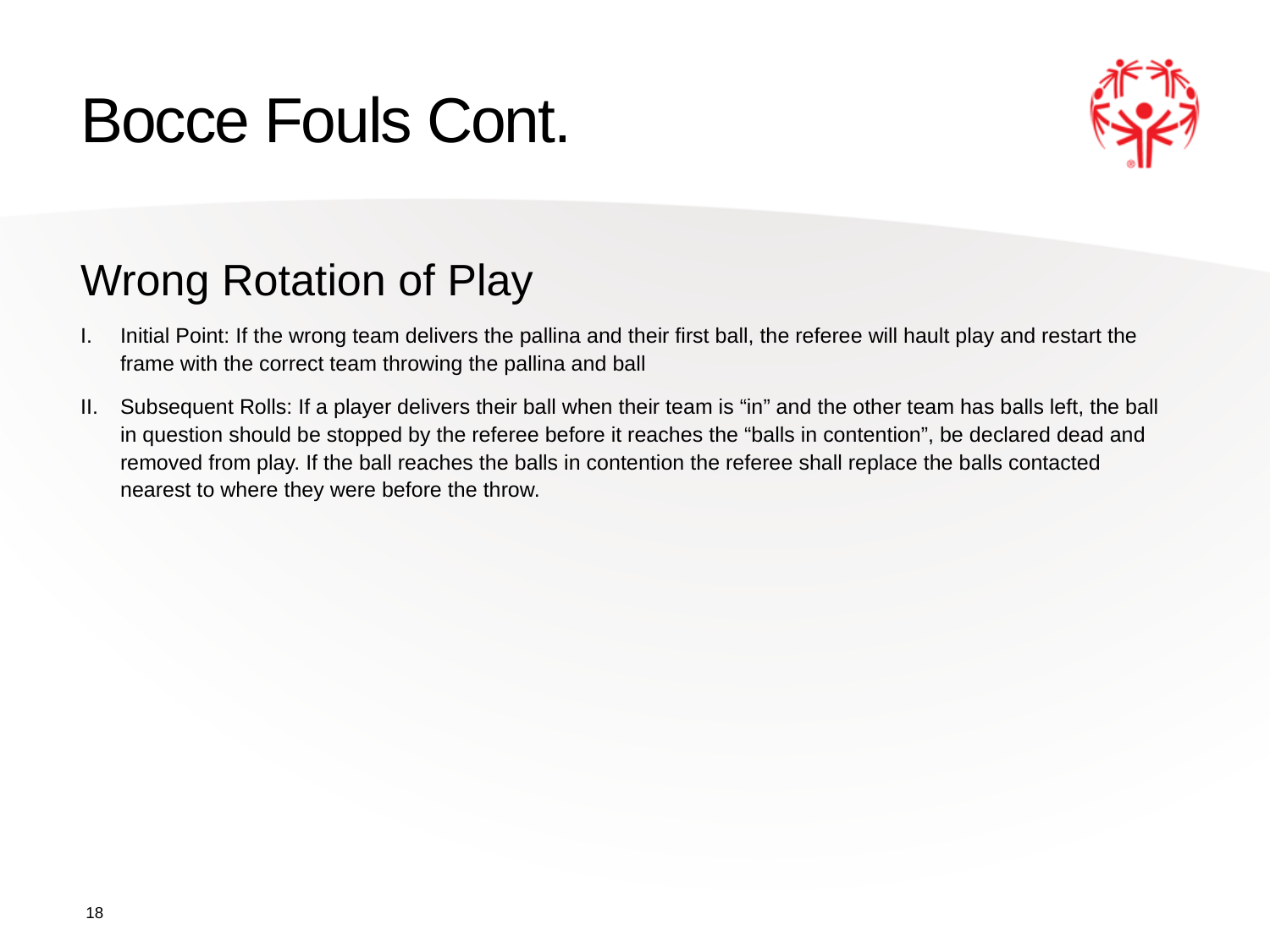

# Bocce Fouls Cont.
Wrong Rotation of Play
Initial Point: If the wrong team delivers the pallina and their first ball, the referee will hault play and restart the frame with the correct team throwing the pallina and ball
Subsequent Rolls: If a player delivers their ball when their team is “in” and the other team has balls left, the ball in question should be stopped by the referee before it reaches the “balls in contention”, be declared dead and removed from play. If the ball reaches the balls in contention the referee shall replace the balls contacted nearest to where they were before the throw.

18